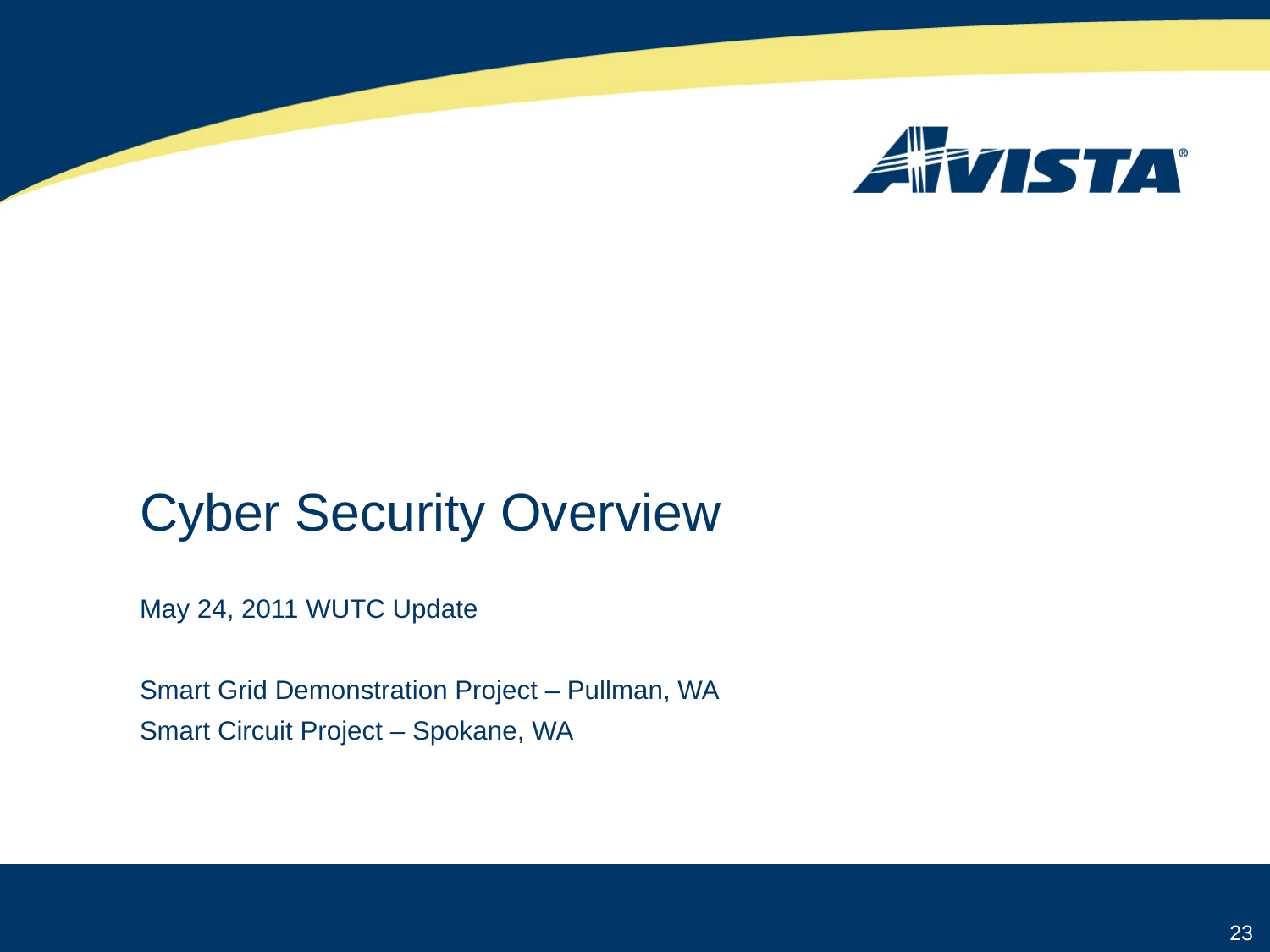

# Cyber Security Overview
May 24, 2011 WUTC Update

Smart Grid Demonstration Project – Pullman, WA
Smart Circuit Project – Spokane, WA

23